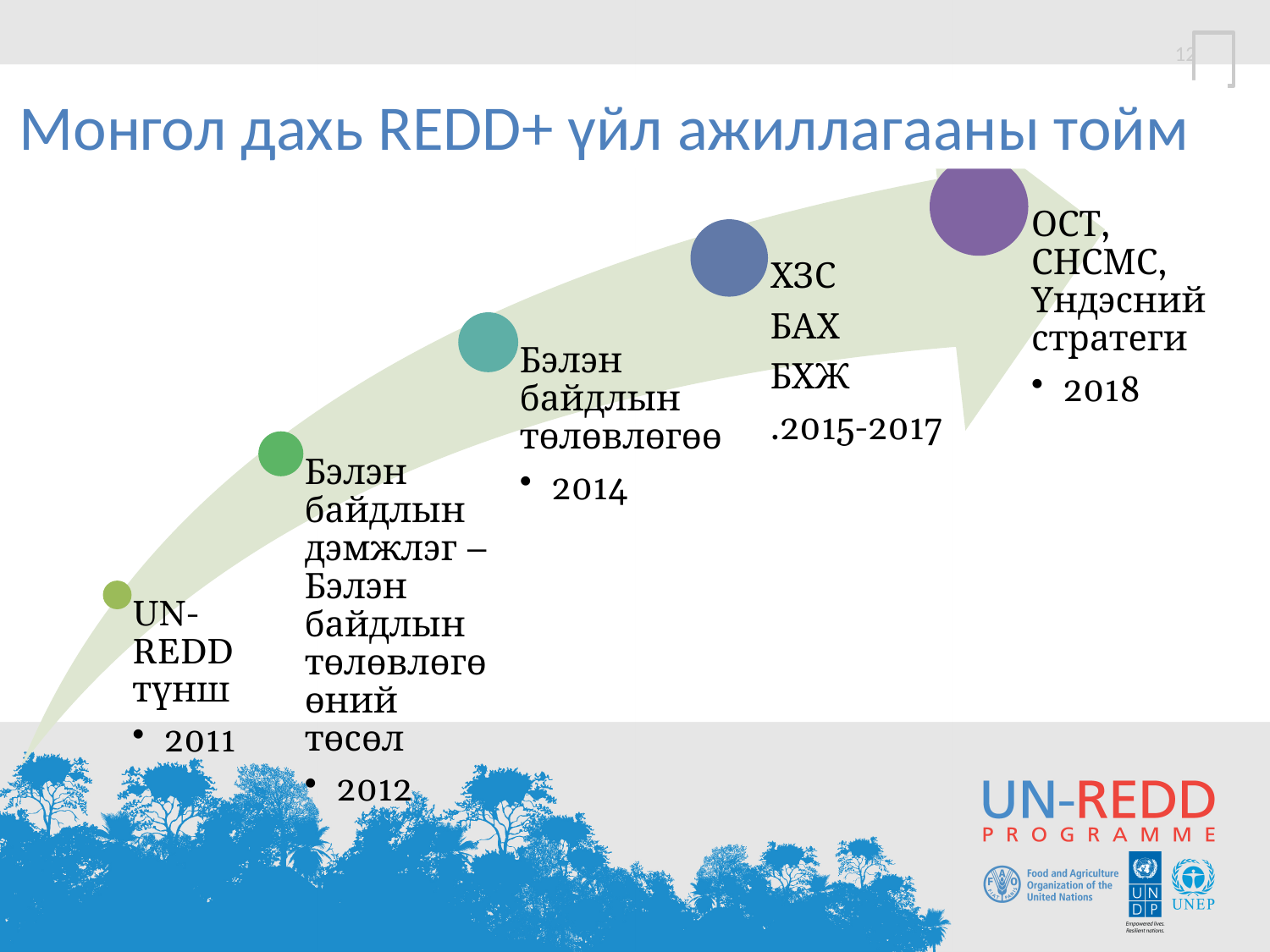

UN-REDD түнш
2011
Бэлэн байдлын дэмжлэг – Бэлэн байдлын төлөвлөгөөний төсөл
2012
Бэлэн байдлын төлөвлөгөө
2014
ХЗС
БАХ
БХЖ
.2015-2017
ОСТ, СНСМС, Үндэсний стратеги
2018
 Монгол дахь REDD+ үйл ажиллагааны тойм